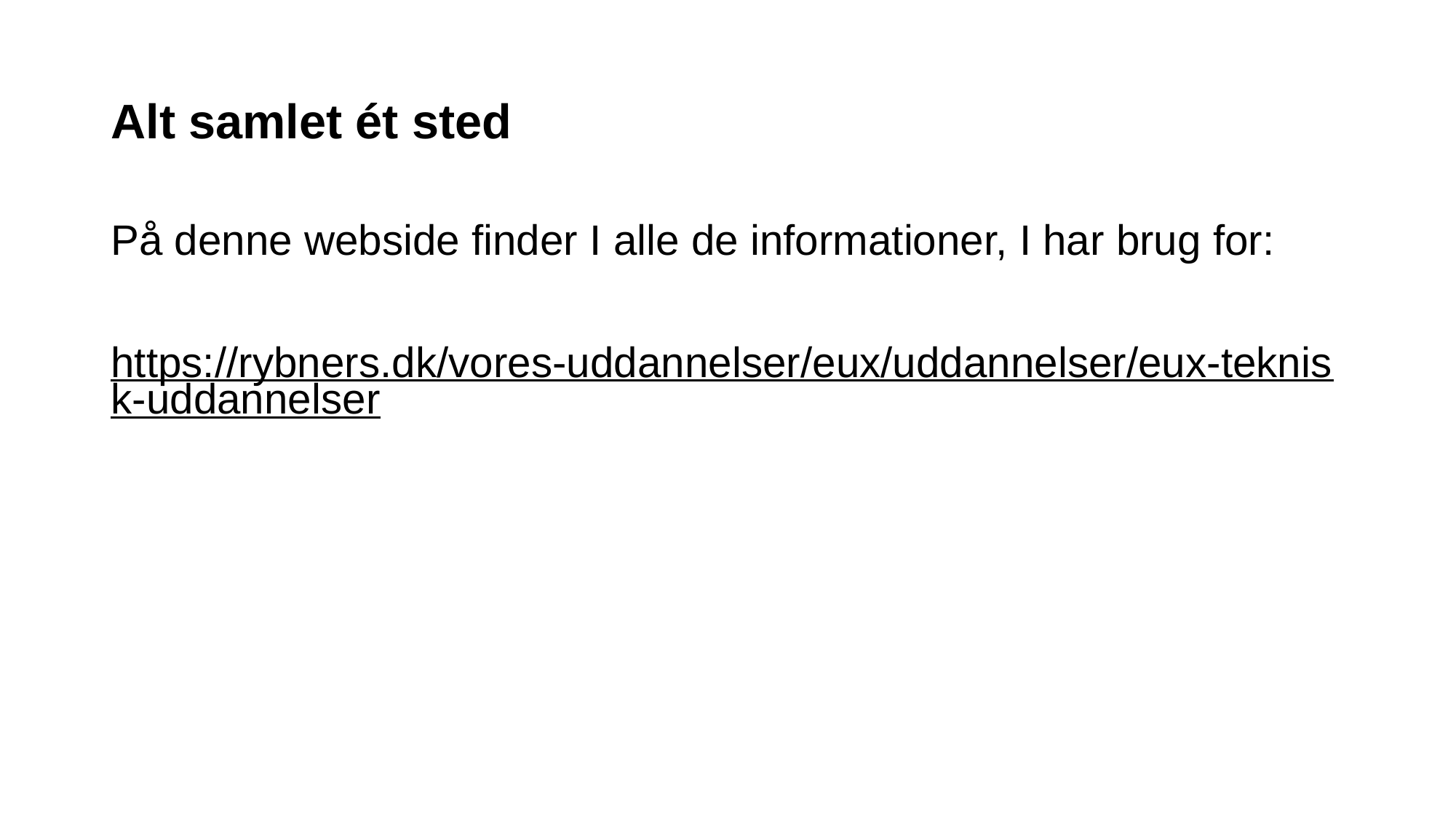

# Alt samlet ét sted
På denne webside finder I alle de informationer, I har brug for:

https://rybners.dk/vores-uddannelser/eux/uddannelser/eux-teknisk-uddannelser